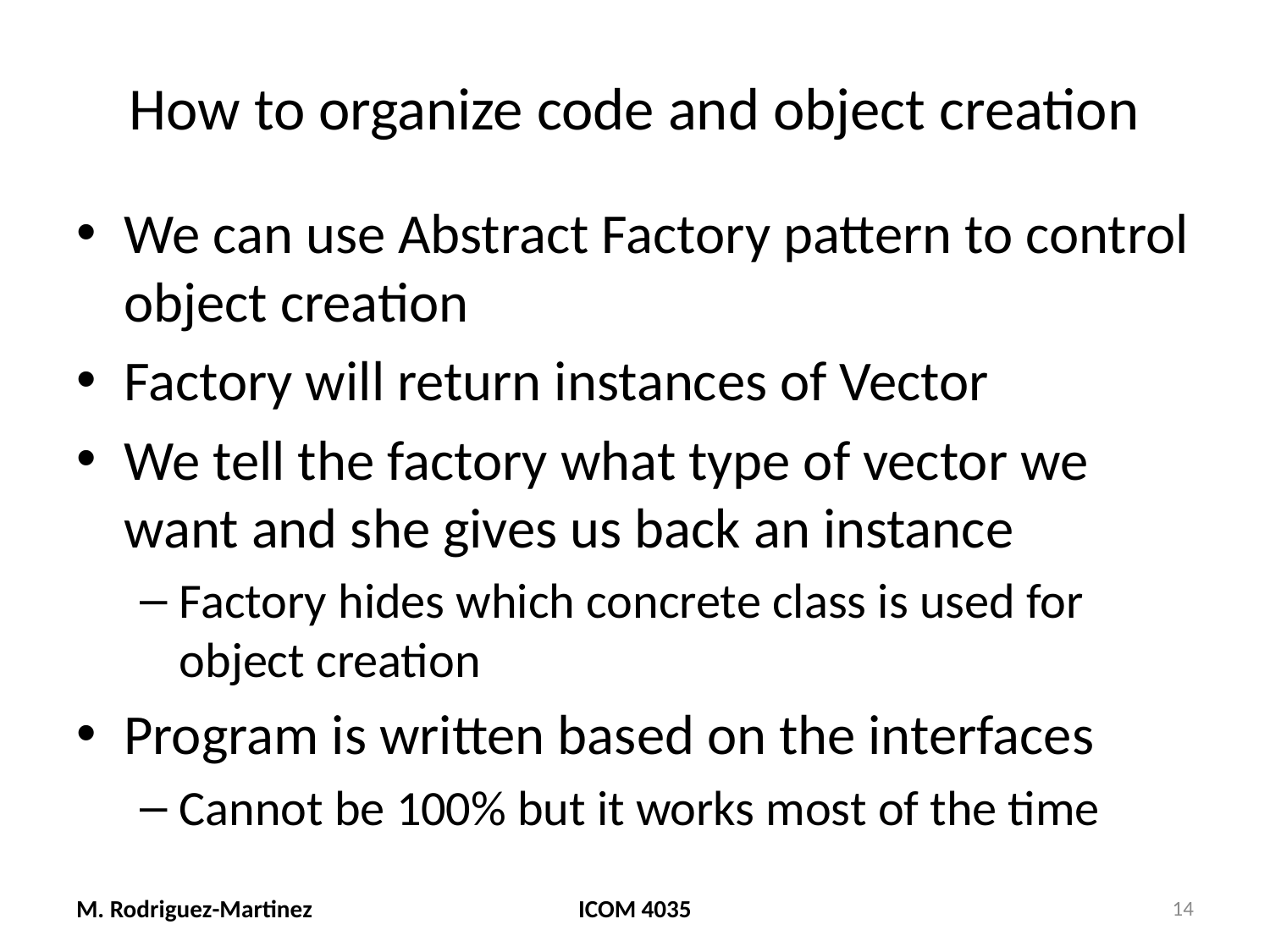

# How to organize code and object creation
We can use Abstract Factory pattern to control object creation
Factory will return instances of Vector
We tell the factory what type of vector we want and she gives us back an instance
Factory hides which concrete class is used for object creation
Program is written based on the interfaces
Cannot be 100% but it works most of the time
M. Rodriguez-Martinez
ICOM 4035
14